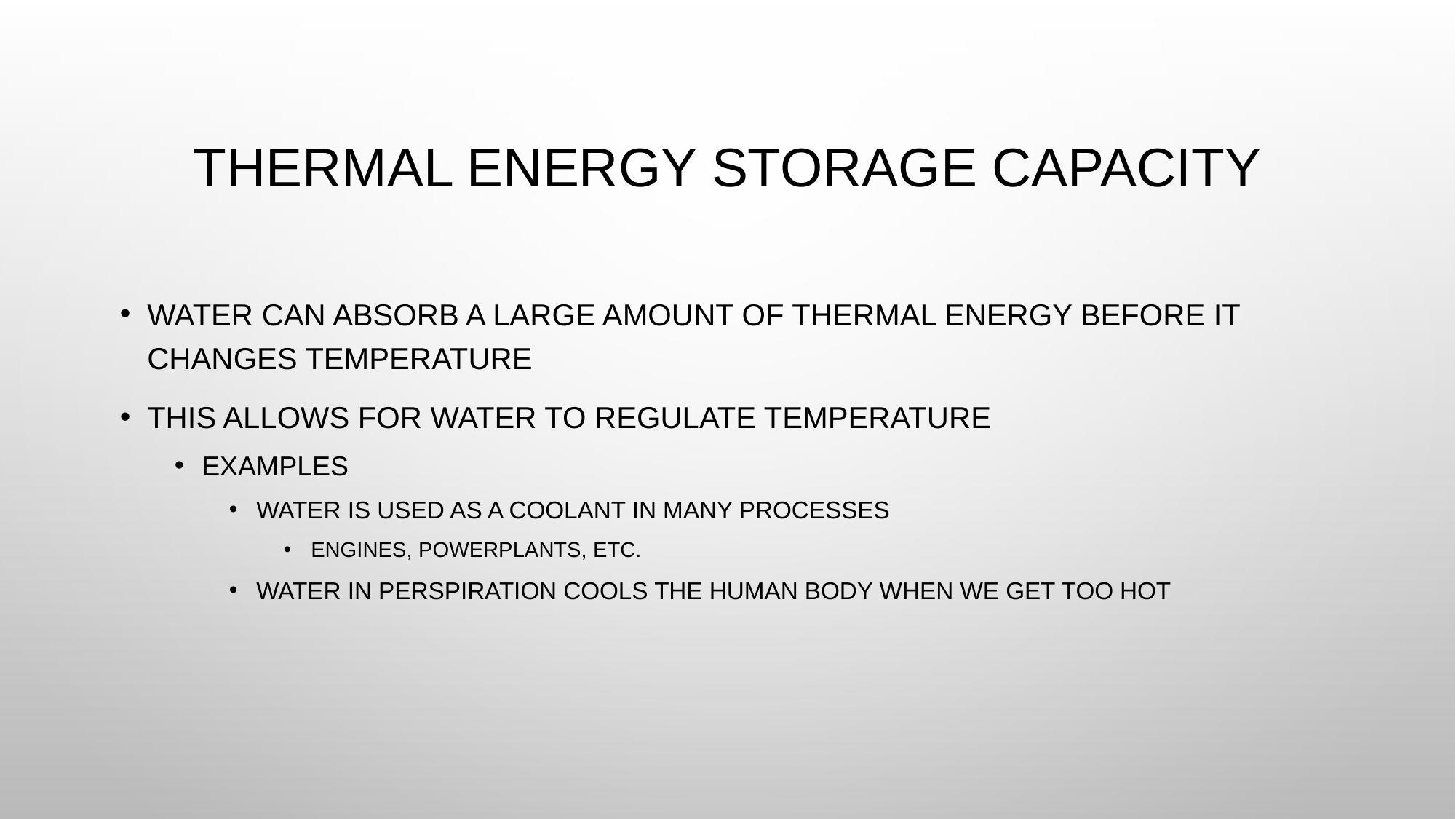

# Thermal Energy storage capacity
Water can absorb a large amount of thermal energy before it changes temperature
This allows for water to regulate temperature
Examples
Water is used as a coolant in many processes
Engines, powerplants, etc.
Water in perspiration cools the human body when we get too hot